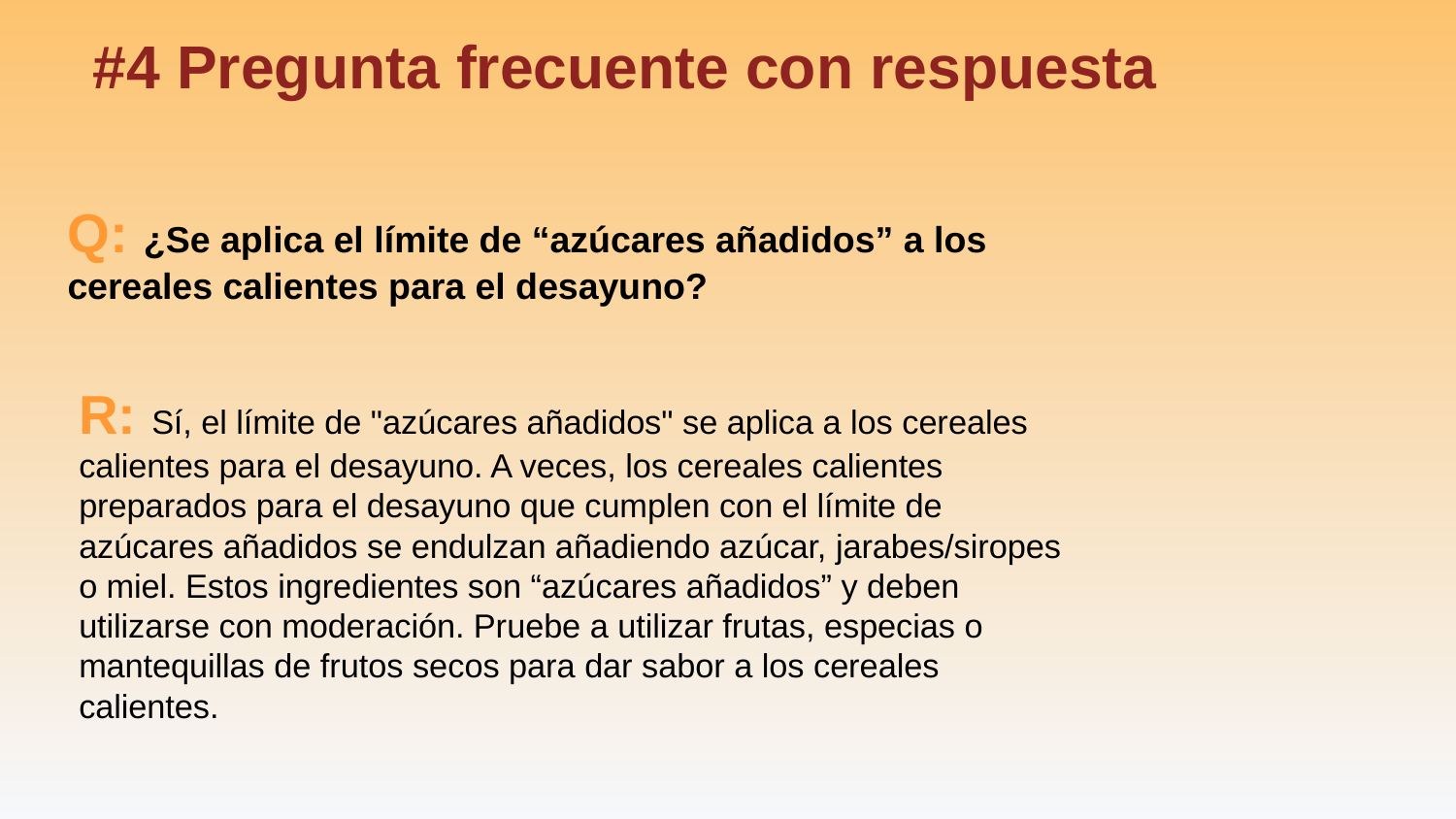

# #4 Pregunta frecuente con respuesta
Q: ¿Se aplica el límite de “azúcares añadidos” a los cereales calientes para el desayuno?

R: Sí, el límite de "azúcares añadidos" se aplica a los cereales calientes para el desayuno. A veces, los cereales calientes preparados para el desayuno que cumplen con el límite de azúcares añadidos se endulzan añadiendo azúcar, jarabes/siropes o miel. Estos ingredientes son “azúcares añadidos” y deben utilizarse con moderación. Pruebe a utilizar frutas, especias o mantequillas de frutos secos para dar sabor a los cereales calientes.